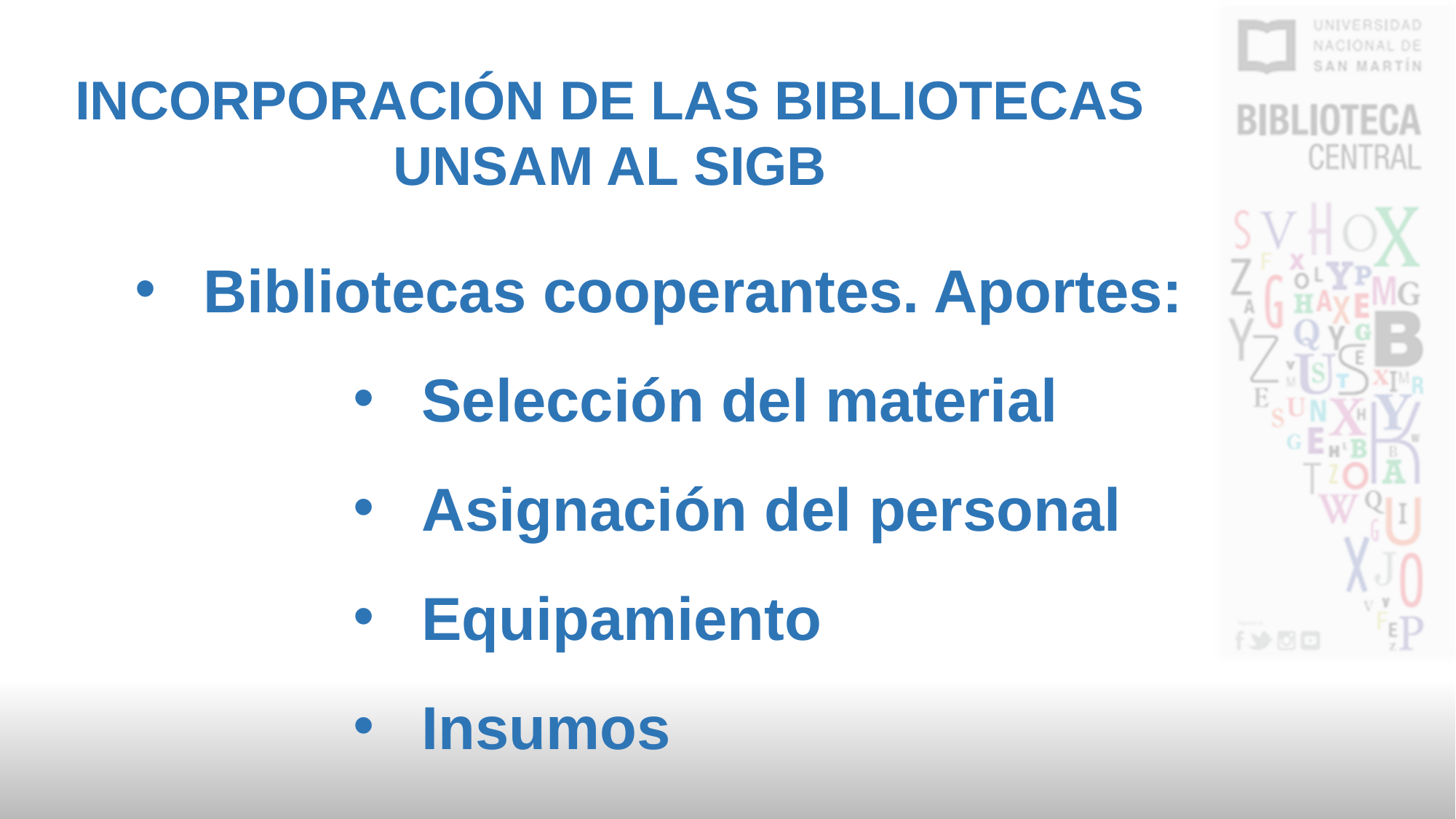

INCORPORACIÓN DE LAS BIBLIOTECAS UNSAM AL SIGB
Bibliotecas cooperantes. Aportes:
Selección del material
Asignación del personal
Equipamiento
Insumos